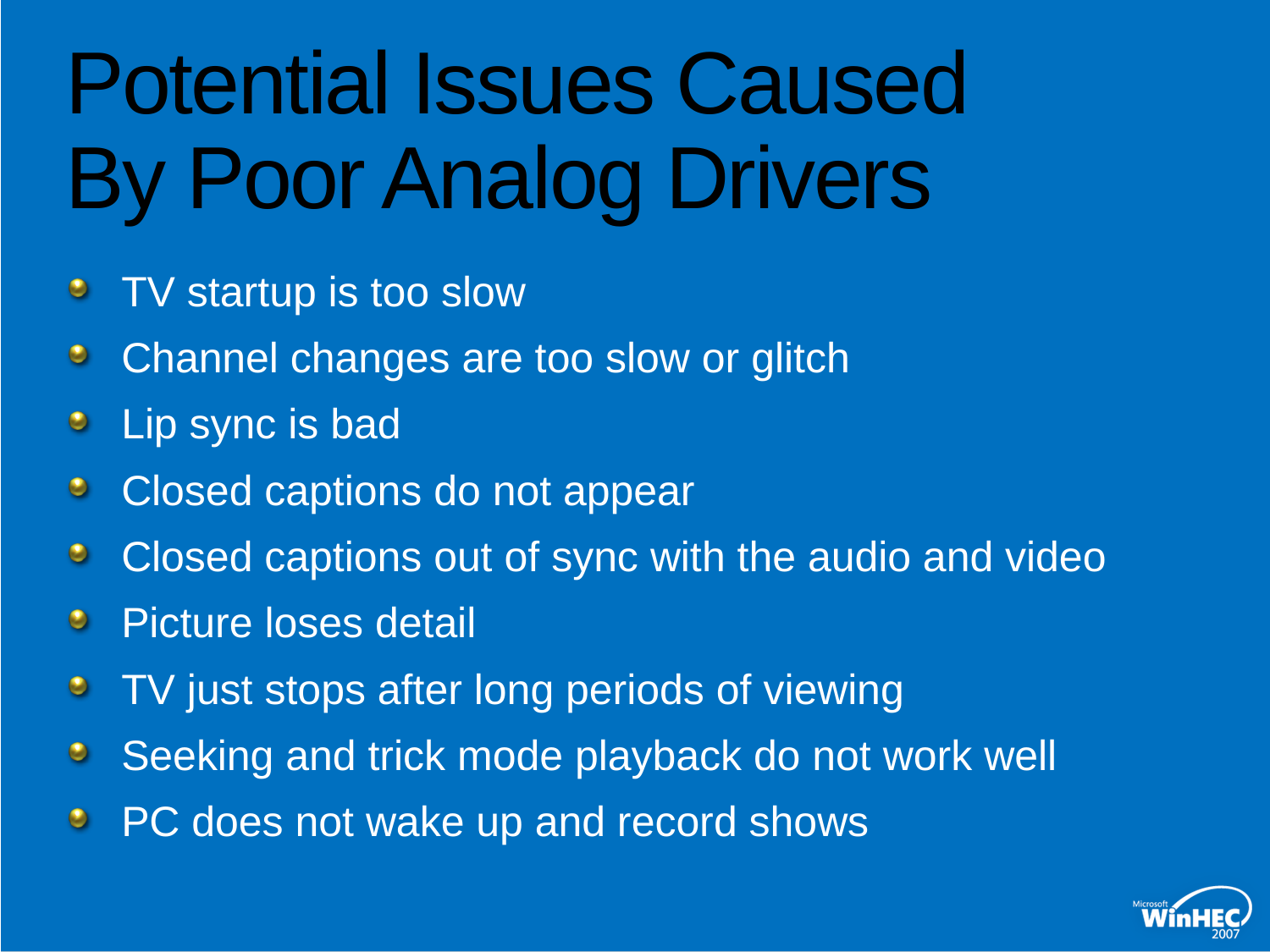

# Potential Issues Caused By Poor Analog Drivers
TV startup is too slow
Channel changes are too slow or glitch
Lip sync is bad
Closed captions do not appear
Closed captions out of sync with the audio and video
Picture loses detail
TV just stops after long periods of viewing
Seeking and trick mode playback do not work well
PC does not wake up and record shows